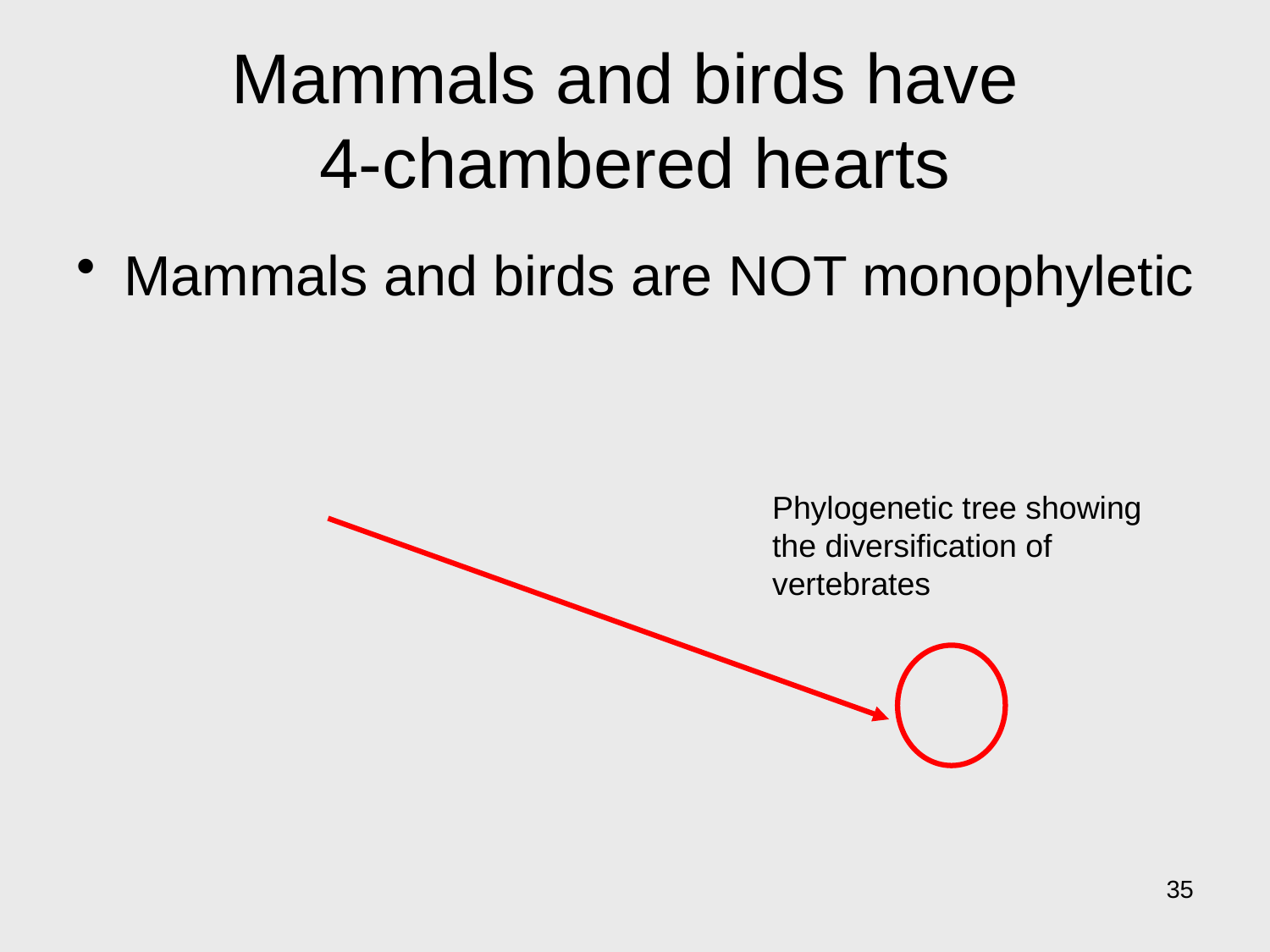

# Mammals and birds have 4-chambered hearts
Mammals and birds are NOT monophyletic
Phylogenetic tree showing the diversification of vertebrates

35